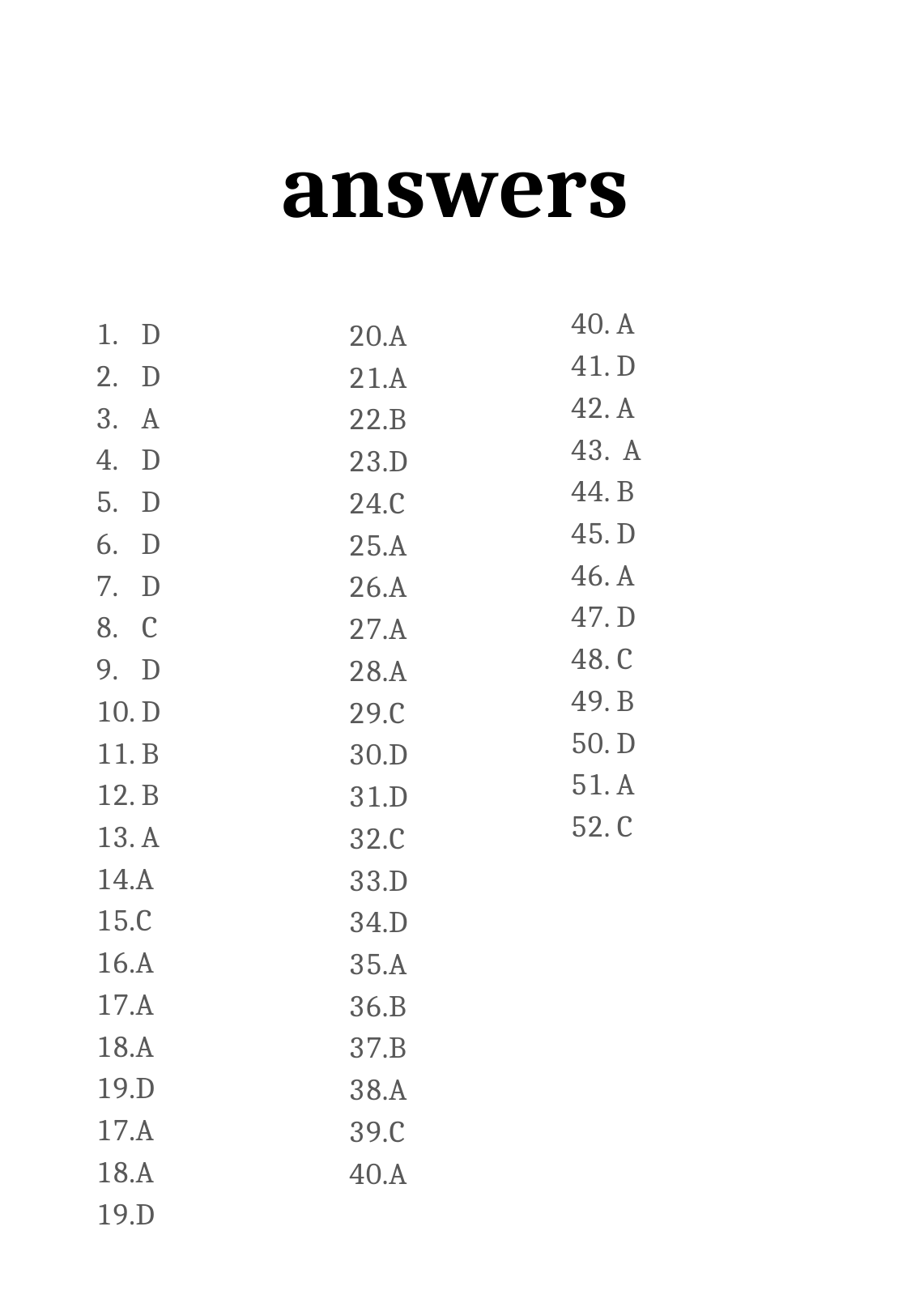

# answers

D
D
A
D
D
D
D
C
D
D
B
B
A
14.A
15.C
16.A
17.A
18.A
19.D
17.A
18.A
19.D

A
D
A
 A
B
D
A
D
C
B
D
A
C

20.A
21.A
22.B
23.D
24.C
25.A
26.A
27.A
28.A
29.C
30.D
31.D
32.C
33.D
34.D
35.A
36.B
37.B
38.A
39.C
40.A